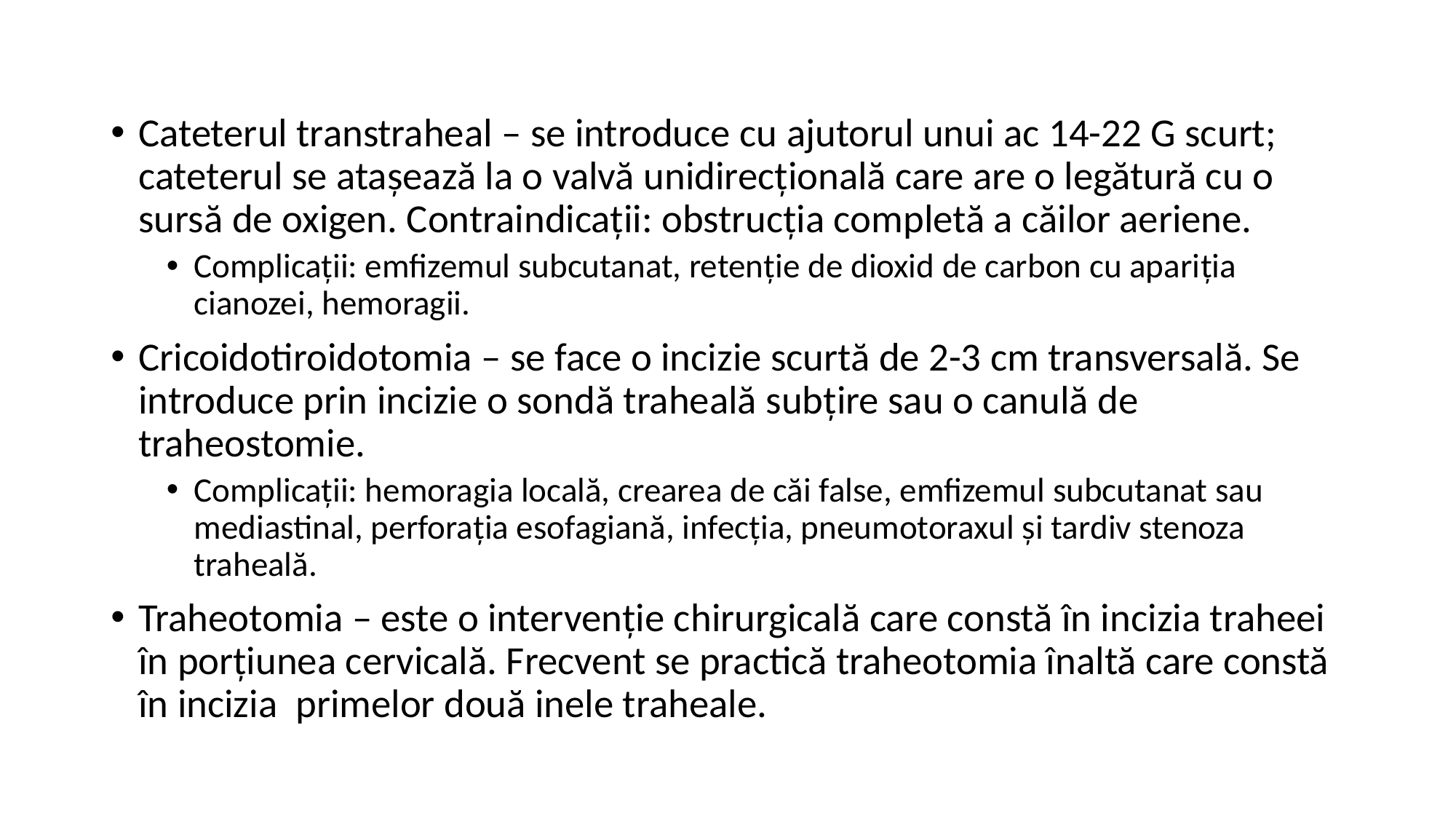

Cateterul transtraheal – se introduce cu ajutorul unui ac 14-22 G scurt; cateterul se ataşează la o valvă unidirecţională care are o legătură cu o sursă de oxigen. Contraindicaţii: obstrucţia completă a căilor aeriene.
Complicaţii: emfizemul subcutanat, retenţie de dioxid de carbon cu apariţia cianozei, hemoragii.
Cricoidotiroidotomia – se face o incizie scurtă de 2-3 cm transversală. Se introduce prin incizie o sondă traheală subţire sau o canulă de traheostomie.
Complicaţii: hemoragia locală, crearea de căi false, emfizemul subcutanat sau mediastinal, perforaţia esofagiană, infecţia, pneumotoraxul şi tardiv stenoza traheală.
Traheotomia – este o intervenţie chirurgicală care constă în incizia traheei în porţiunea cervicală. Frecvent se practică traheotomia înaltă care constă în incizia  primelor două inele traheale.